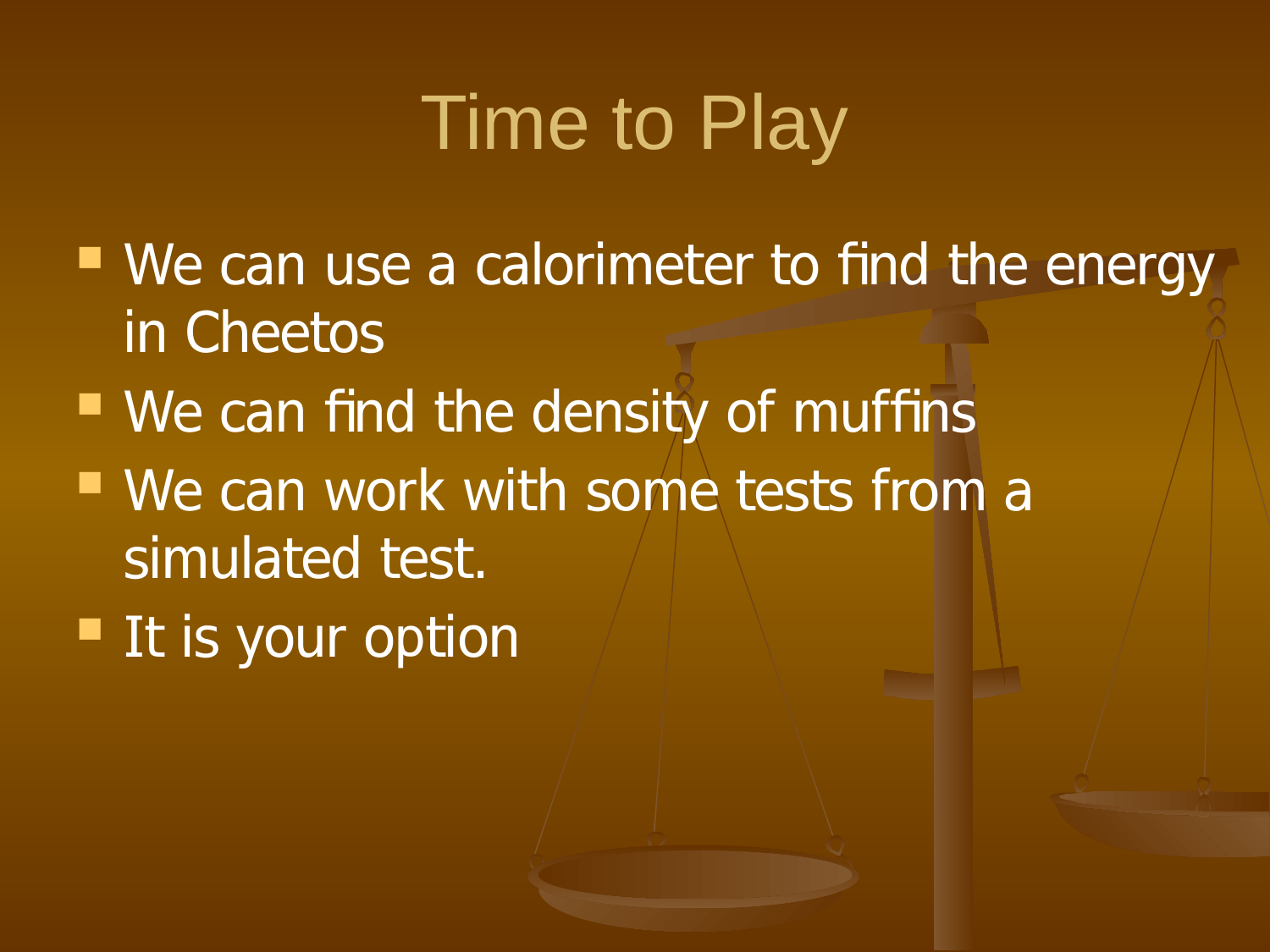

# Time to Play
We can use a calorimeter to find the energy in Cheetos
We can find the density of muffins
We can work with some tests from a simulated test.
It is your option